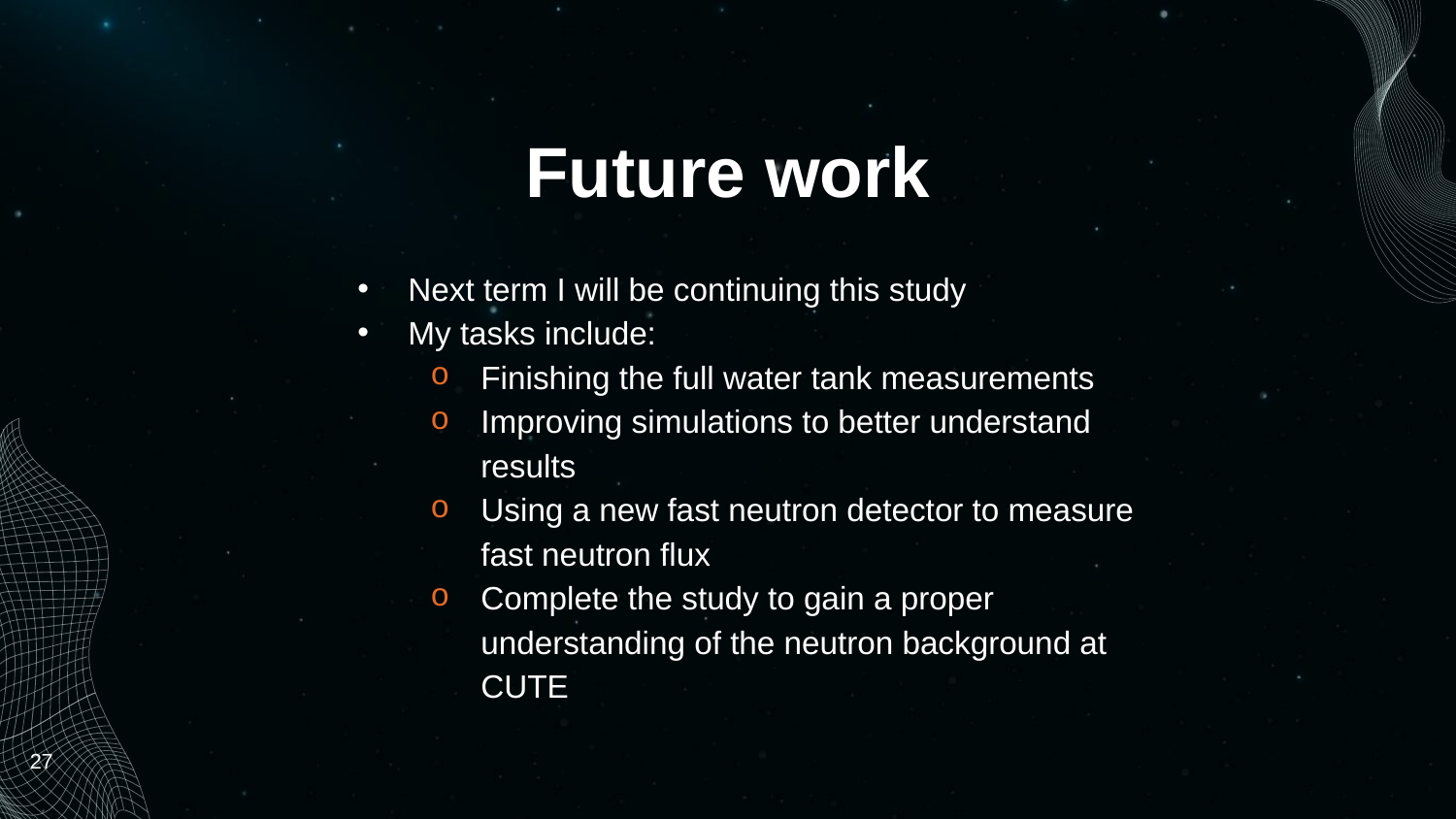

# Future work
Next term I will be continuing this study
My tasks include:
Finishing the full water tank measurements
Improving simulations to better understand results
Using a new fast neutron detector to measure fast neutron flux
Complete the study to gain a proper understanding of the neutron background at CUTE

27